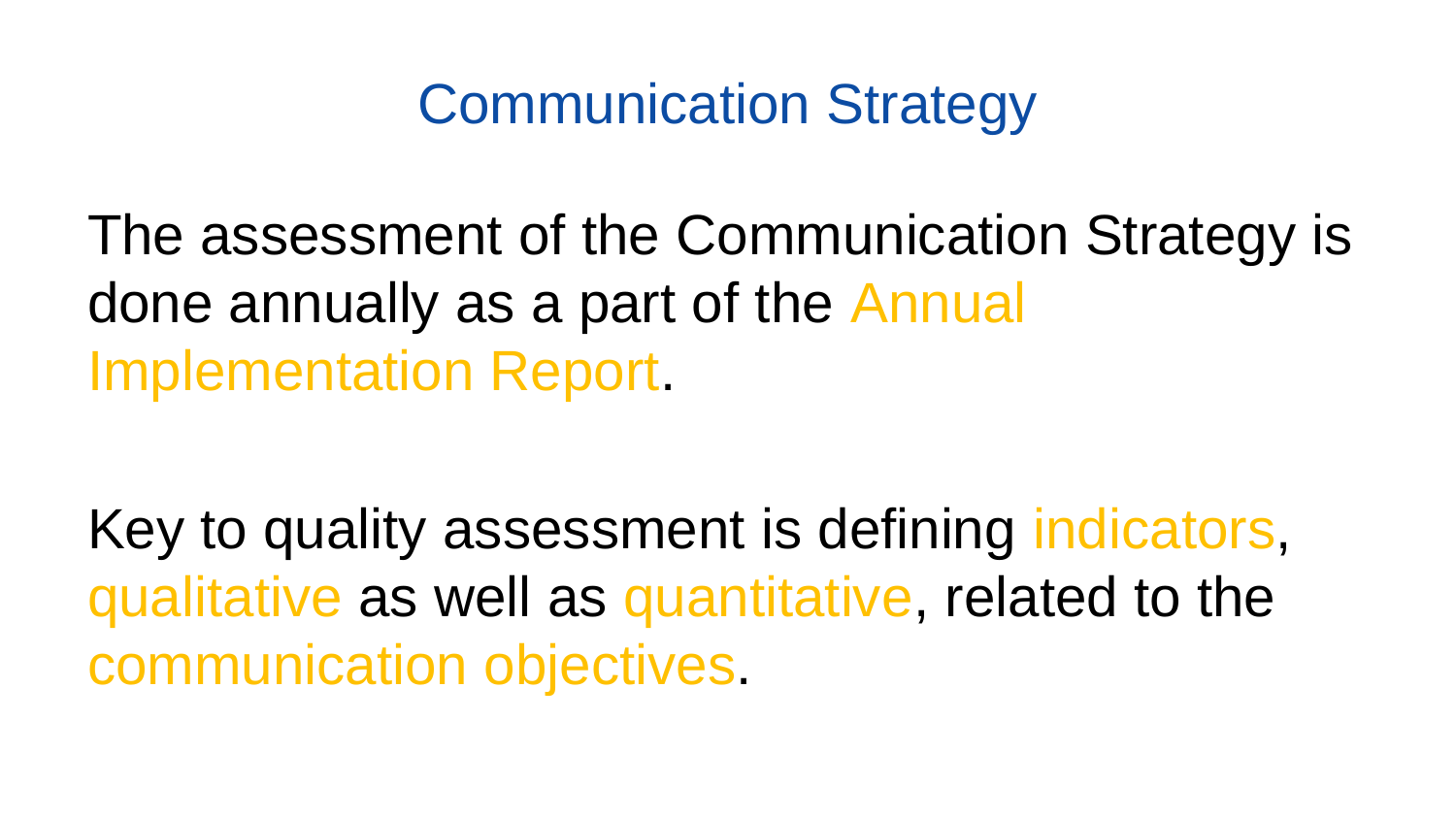

# Communication Strategy
The assessment of the Communication Strategy is done annually as a part of the Annual Implementation Report.

Key to quality assessment is defining indicators, qualitative as well as quantitative, related to the communication objectives.